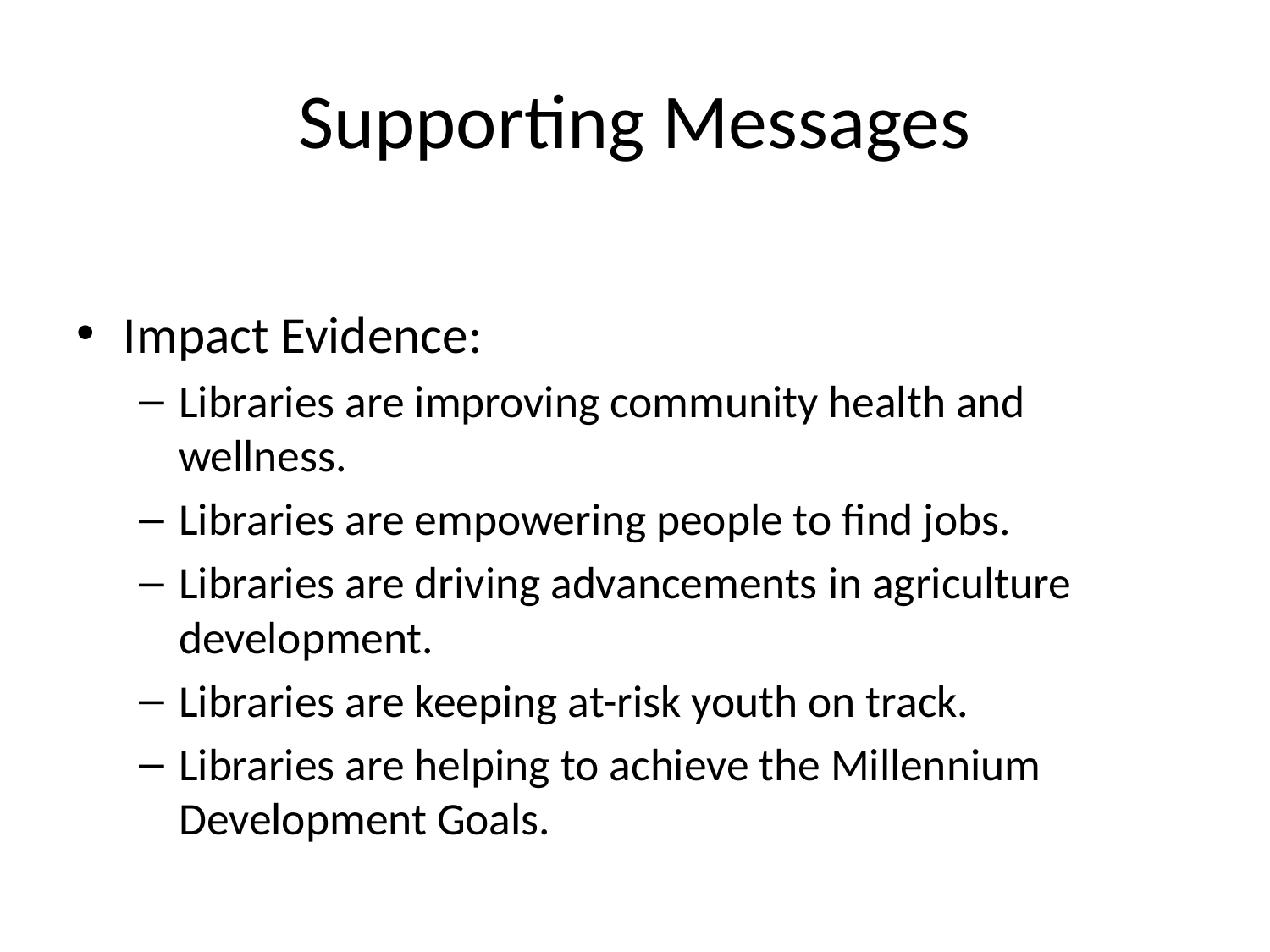

# Supporting Messages

Impact Evidence:
Libraries are improving community health and wellness.
Libraries are empowering people to find jobs.
Libraries are driving advancements in agriculture development.
Libraries are keeping at-risk youth on track.
Libraries are helping to achieve the Millennium Development Goals.